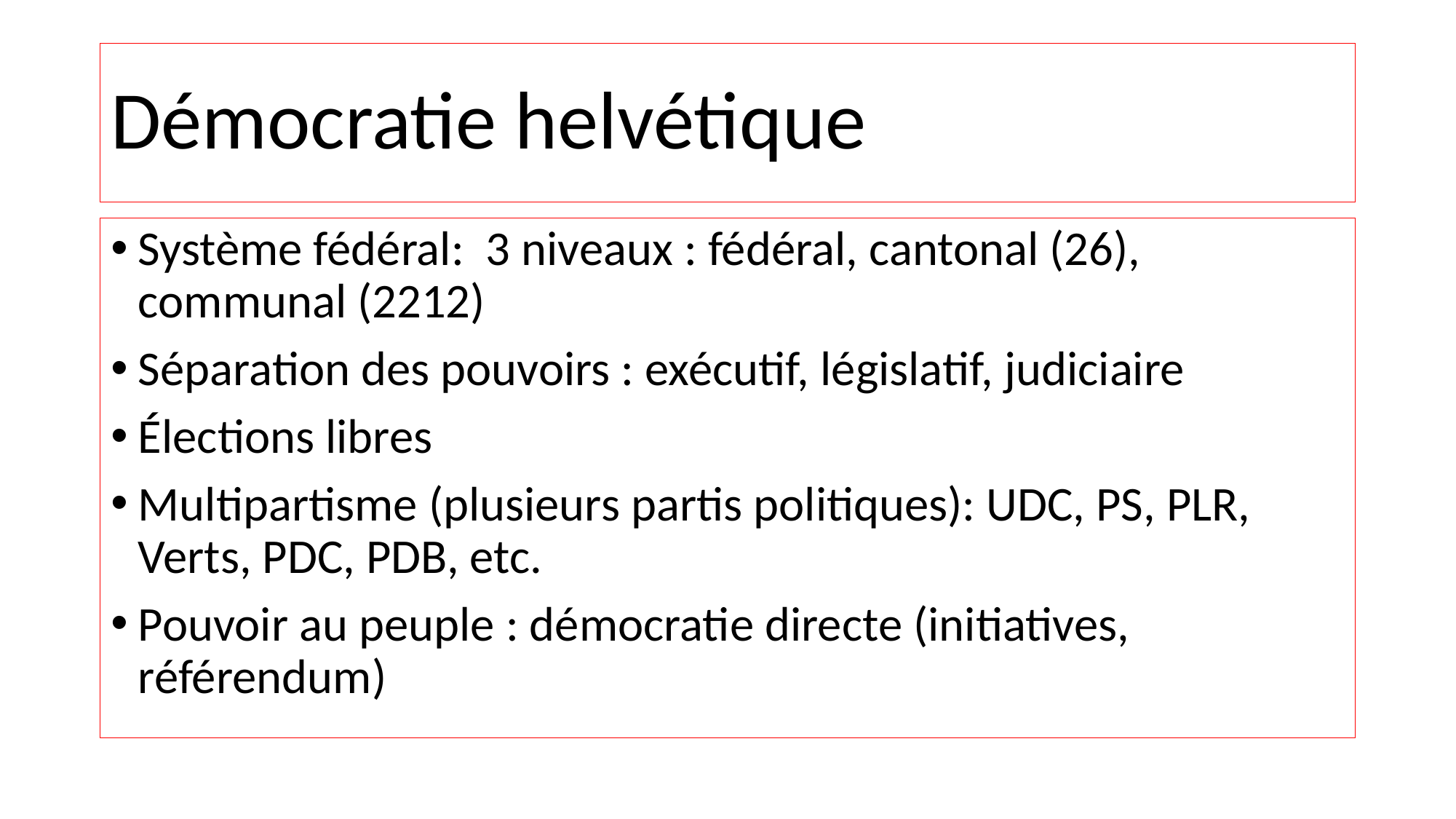

# Démocratie helvétique
Système fédéral:  3 niveaux : fédéral, cantonal (26), communal (2212)
Séparation des pouvoirs : exécutif, législatif, judiciaire
Élections libres
Multipartisme (plusieurs partis politiques): UDC, PS, PLR, Verts, PDC, PDB, etc.
Pouvoir au peuple : démocratie directe (initiatives, référendum)